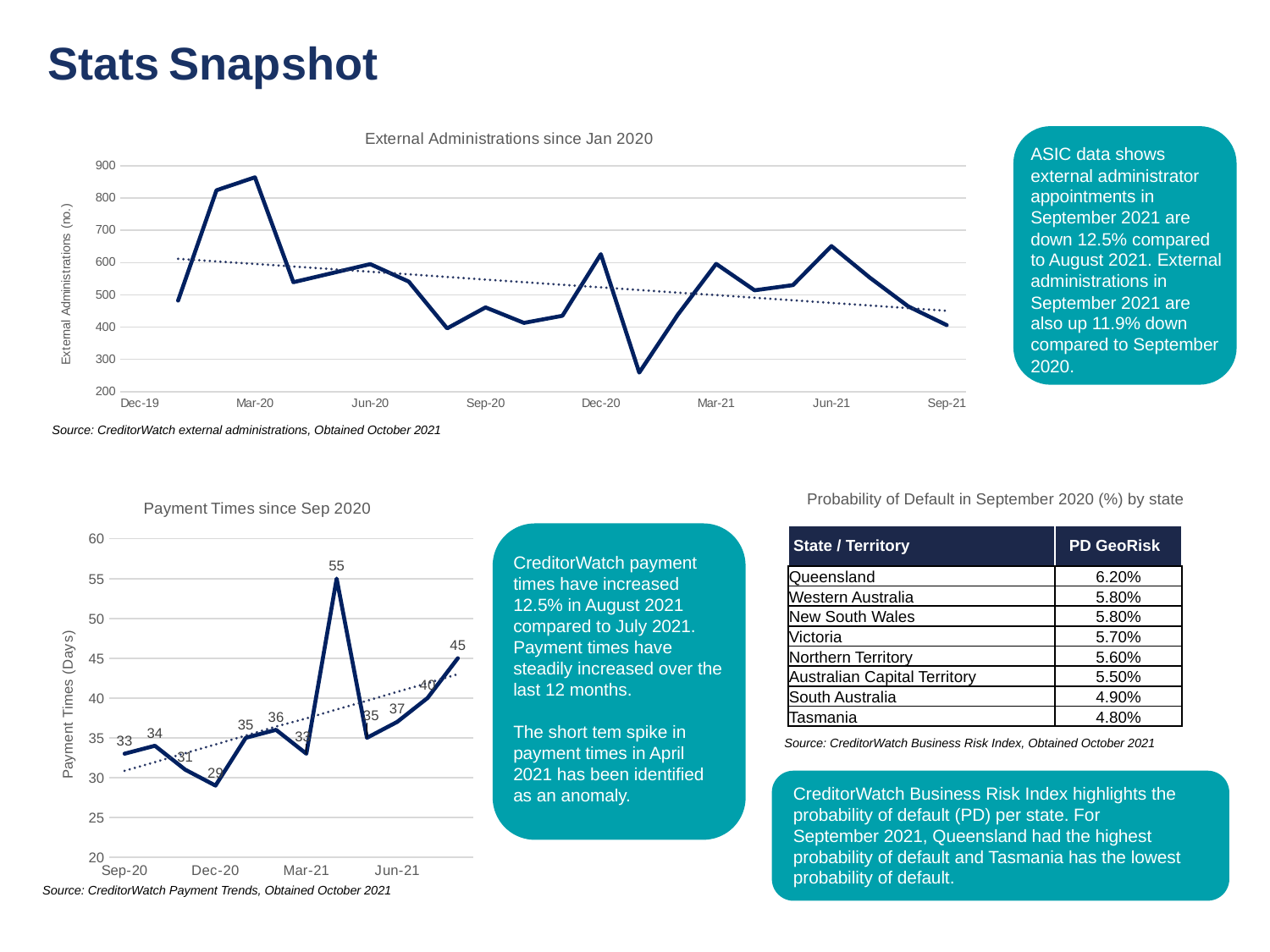

Stats Snapshot

### Chart: External Administrations since Jan 2020

| Category |  |
|---|---|
| 43831 | 482.0 |
| 43862 | 824.0 |
| 43891 | 864.0 |
| 43922 | 539.0 |
| 43952 | 567.0 |
| 43983 | 595.0 |
| 44013 | 541.0 |
| 44044 | 396.0 |
| 44075 | 461.0 |
| 44105 | 413.0 |
| 44136 | 435.0 |
| 44166 | 626.0 |
| 44197 | 259.0 |
| 44228 | 438.0 |
| 44256 | 596.0 |
| 44287 | 514.0 |
| 44317 | 530.0 |
| 44348 | 651.0 |
| 44378 | 553.0 |
| 44409 | 464.0 |
| 44440 | 406.0 |
ASIC data shows external administrator appointments in September 2021 are down 12.5% compared to August 2021. External administrations in September 2021 are also up 11.9% down compared to September 2020.
Source: CreditorWatch external administrations, Obtained October 2021

### Chart: Payment Times since Sep 2020

| Category | Payment Times (Days) |
|---|---|
| 44075 | 33.0 |
| 44105 | 34.0 |
| 44136 | 31.0 |
| 44166 | 29.0 |
| 44197 | 35.0 |
| 44228 | 36.0 |
| 44256 | 33.0 |
| 44287 | 55.0 |
| 44317 | 35.0 |
| 44348 | 37.0 |
| 44378 | 40.0 |
| 44409 | 45.0 |
Probability of Default in September 2020 (%) by state

| State / Territory | PD GeoRisk |
| --- | --- |
| Queensland | 6.20% |
| Western Australia | 5.80% |
| New South Wales | 5.80% |
| Victoria | 5.70% |
| Northern Territory | 5.60% |
| Australian Capital Territory | 5.50% |
| South Australia | 4.90% |
| Tasmania | 4.80% |
CreditorWatch payment times have increased 12.5% in August 2021 compared to July 2021.
Payment times have steadily increased over the last 12 months.

The short tem spike in payment times in April 2021 has been identified as an anomaly.
Source: CreditorWatch Business Risk Index, Obtained October 2021

CreditorWatch Business Risk Index highlights the probability of default (PD) per state. For September 2021, Queensland had the highest probability of default and Tasmania has the lowest probability of default.
Source: CreditorWatch Payment Trends, Obtained October 2021